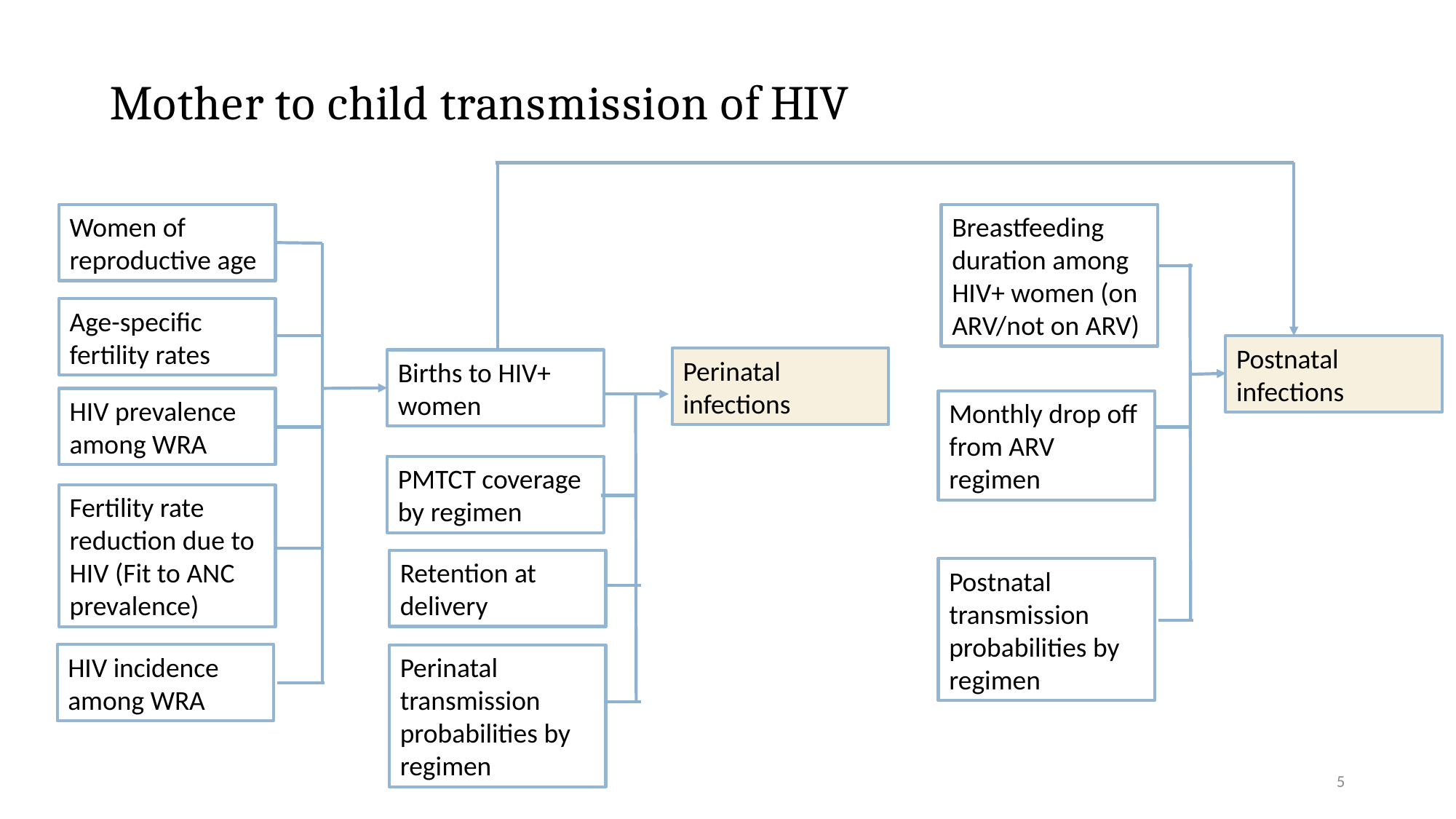

# Mother to child transmission of HIV
Women of reproductive age
Breastfeeding duration among HIV+ women (on ARV/not on ARV)
Age-specific fertility rates
Postnatal infections
Perinatal infections
Births to HIV+ women
HIV prevalence among WRA
Monthly drop off from ARV regimen
PMTCT coverage by regimen
Fertility rate reduction due to HIV (Fit to ANC prevalence)
Retention at delivery
Postnatal transmission probabilities by regimen
HIV incidence among WRA
Perinatal transmission probabilities by regimen
5